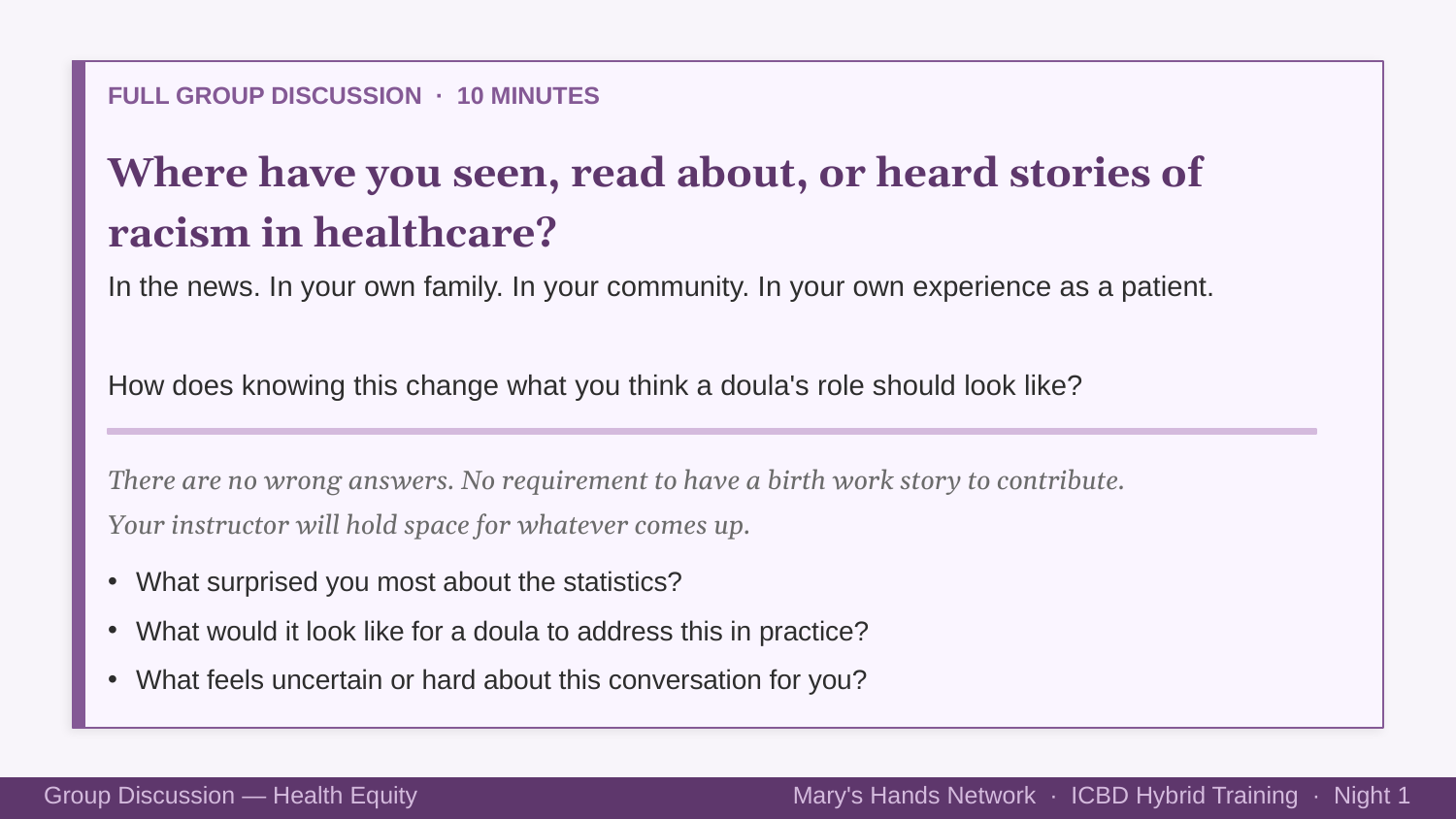

FULL GROUP DISCUSSION  ·  10 MINUTES
Where have you seen, read about, or heard stories of racism in healthcare?
In the news. In your own family. In your community. In your own experience as a patient.

How does knowing this change what you think a doula's role should look like?

There are no wrong answers. No requirement to have a birth work story to contribute.
Your instructor will hold space for whatever comes up.
What surprised you most about the statistics?
What would it look like for a doula to address this in practice?
What feels uncertain or hard about this conversation for you?

Mary's Hands Network  ·  ICBD Hybrid Training  ·  Night 1
Group Discussion — Health Equity